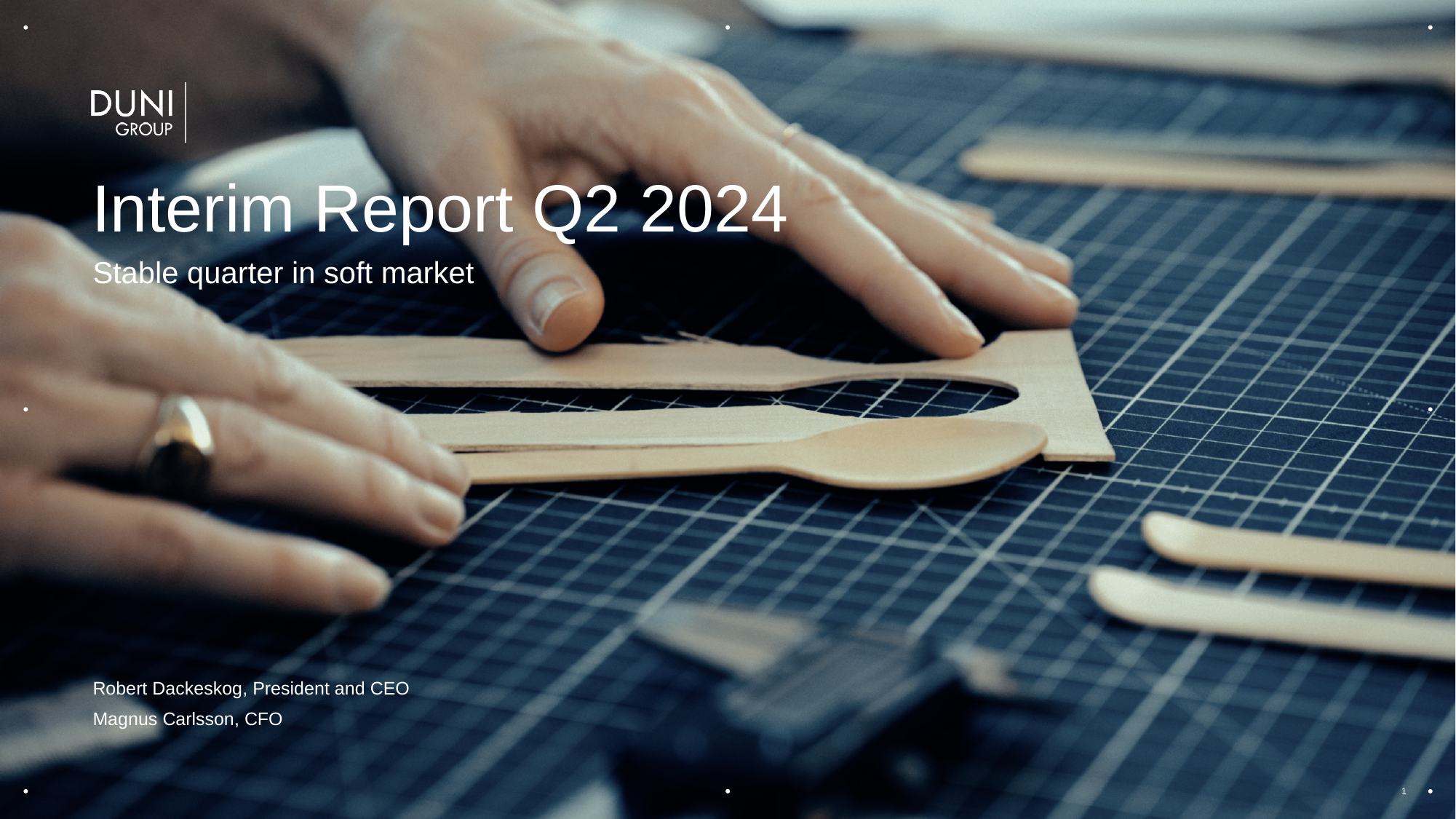

# Interim Report Q2 2024
Stable quarter in soft market
Robert Dackeskog, President and CEO
Magnus Carlsson, CFO